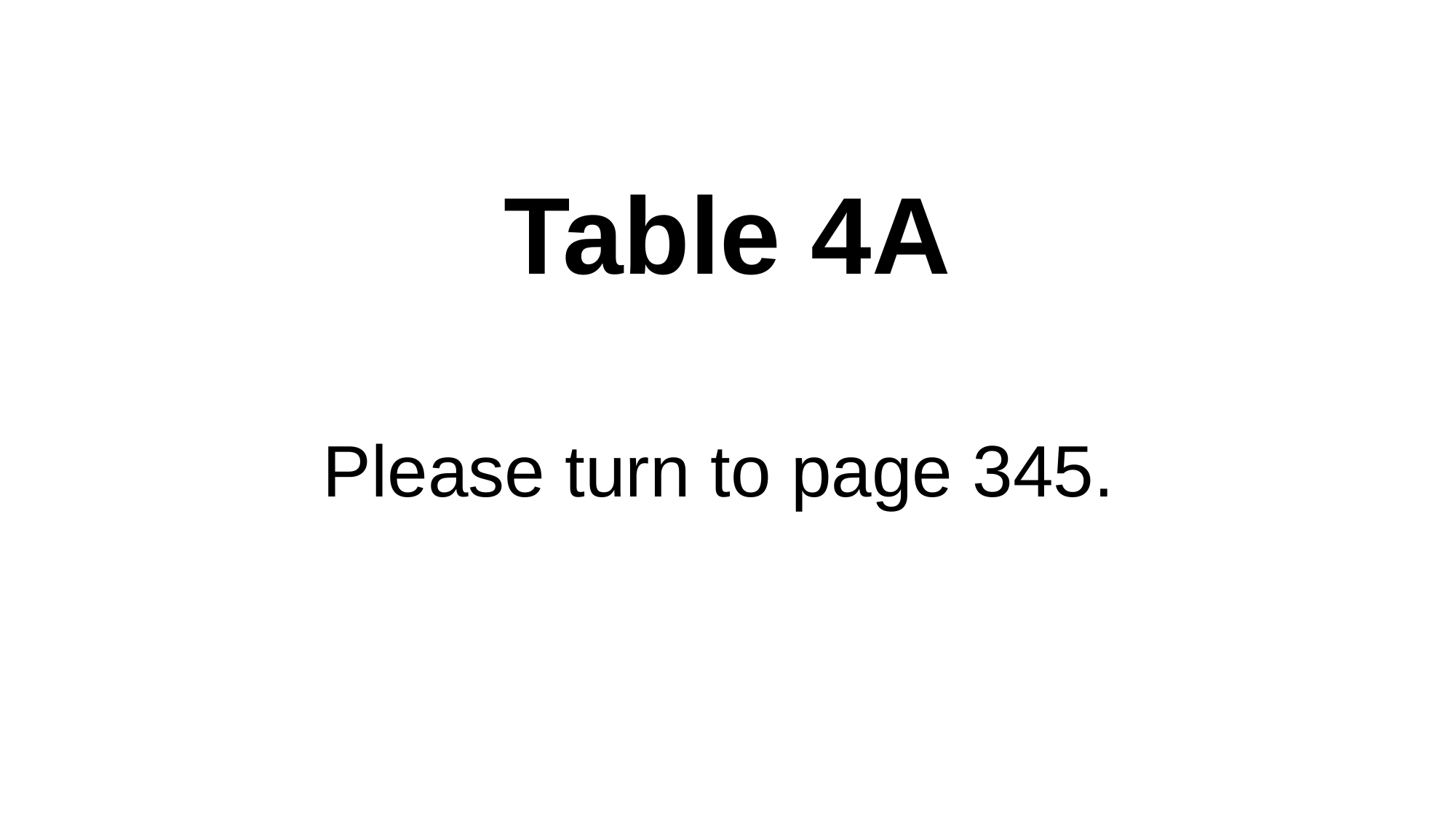

# Table 4A
Please turn to page 345.